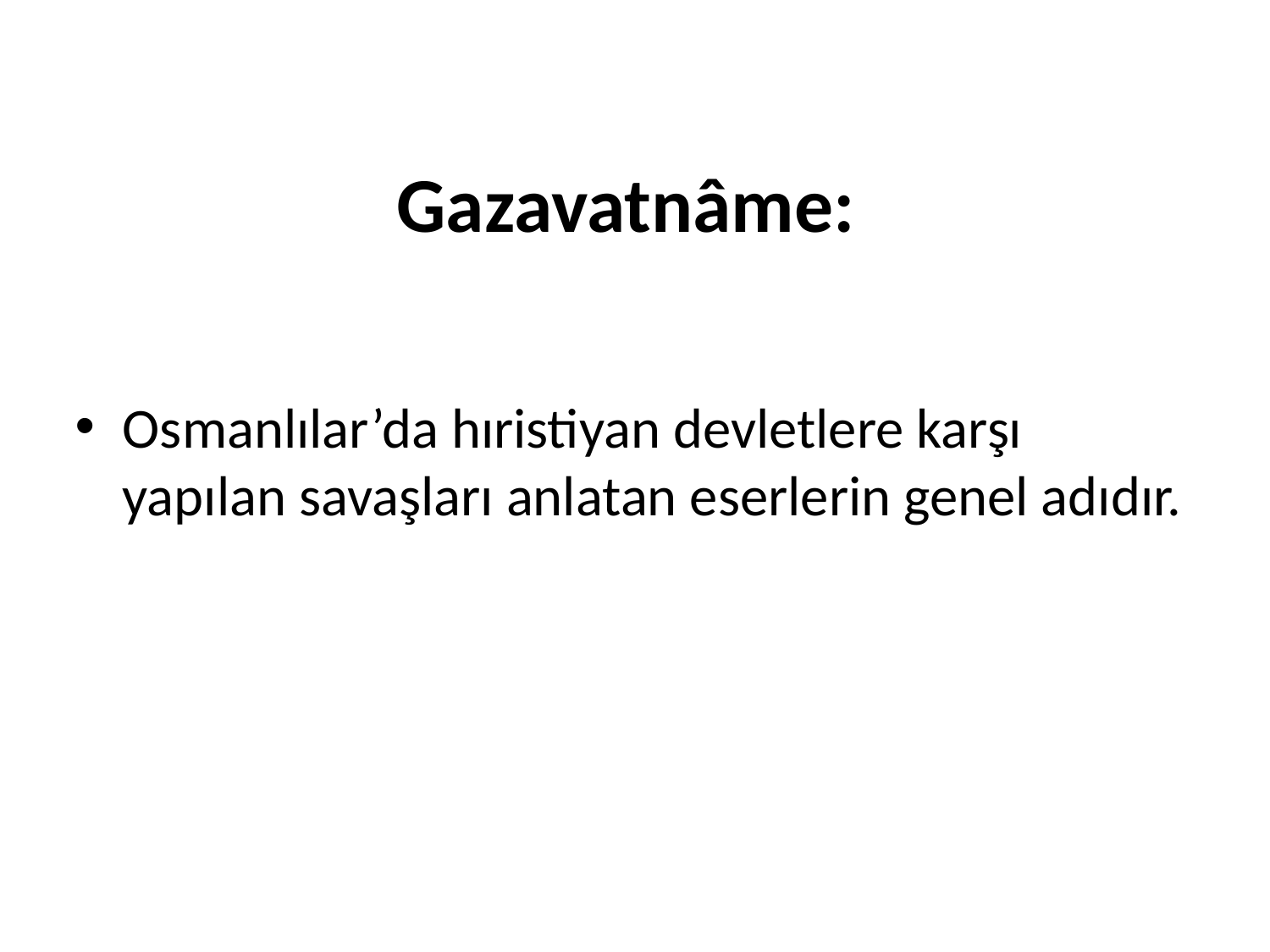

# Gazavatnâme:

Osmanlılar’da hıristiyan devletlere karşı yapılan savaşları anlatan eserlerin genel adıdır.